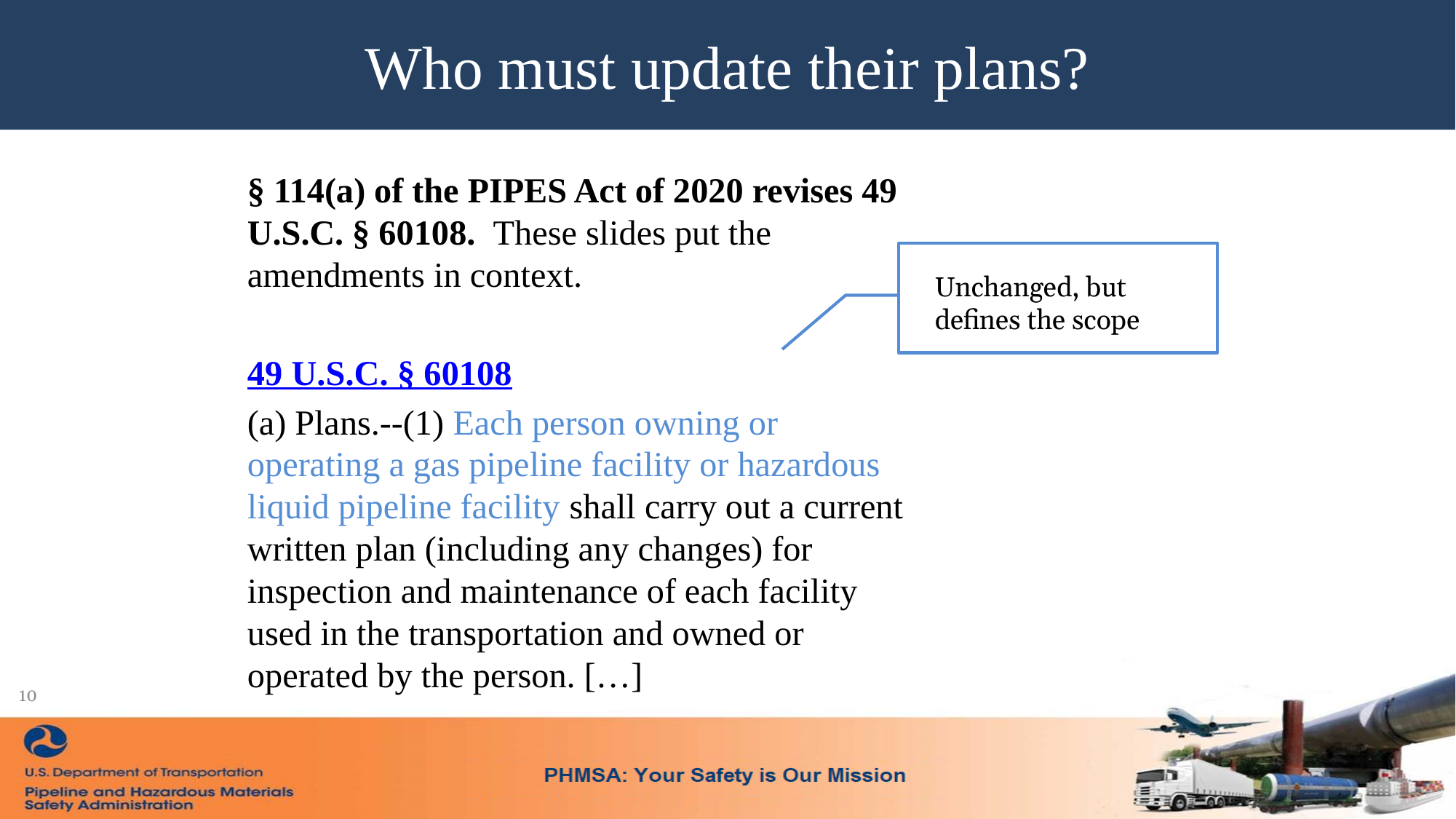

# Who must update their plans?
§ 114(a) of the PIPES Act of 2020 revises 49 U.S.C. § 60108.  These slides put the amendments in context.

49 U.S.C. § 60108
(a) Plans.--(1) Each person owning or operating a gas pipeline facility or hazardous liquid pipeline facility shall carry out a current written plan (including any changes) for inspection and maintenance of each facility used in the transportation and owned or operated by the person. […]

Unchanged, but defines the scope
10